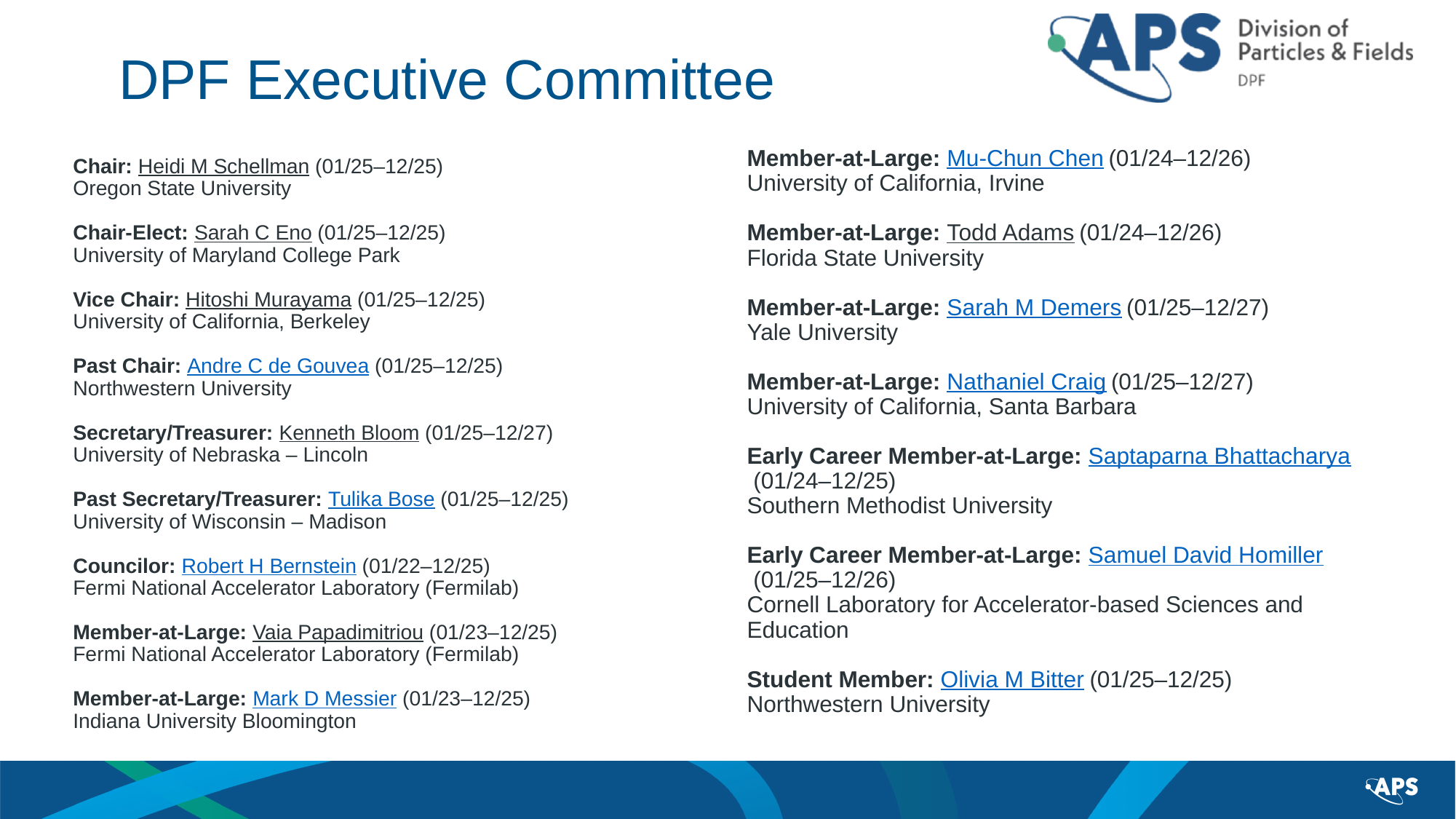

# DPF Executive Committee
	Member-at-Large: Mu-Chun Chen (01/24–12/26)
University of California, Irvine
Member-at-Large: Todd Adams (01/24–12/26)
Florida State University
Member-at-Large: Sarah M Demers (01/25–12/27)
Yale University
Member-at-Large: Nathaniel Craig (01/25–12/27)
University of California, Santa Barbara
Early Career Member-at-Large: Saptaparna Bhattacharya (01/24–12/25)
Southern Methodist University
Early Career Member-at-Large: Samuel David Homiller (01/25–12/26)
Cornell Laboratory for Accelerator-based Sciences and Education
Student Member: Olivia M Bitter (01/25–12/25)
Northwestern University

	Chair: Heidi M Schellman (01/25–12/25)
Oregon State University
Chair-Elect: Sarah C Eno (01/25–12/25)
University of Maryland College Park
Vice Chair: Hitoshi Murayama (01/25–12/25)
University of California, Berkeley
Past Chair: Andre C de Gouvea (01/25–12/25)
Northwestern University
Secretary/Treasurer: Kenneth Bloom (01/25–12/27)
University of Nebraska – Lincoln
Past Secretary/Treasurer: Tulika Bose (01/25–12/25)
University of Wisconsin – Madison
Councilor: Robert H Bernstein (01/22–12/25)
Fermi National Accelerator Laboratory (Fermilab)
Member-at-Large: Vaia Papadimitriou (01/23–12/25)
Fermi National Accelerator Laboratory (Fermilab)
Member-at-Large: Mark D Messier (01/23–12/25)
Indiana University Bloomington